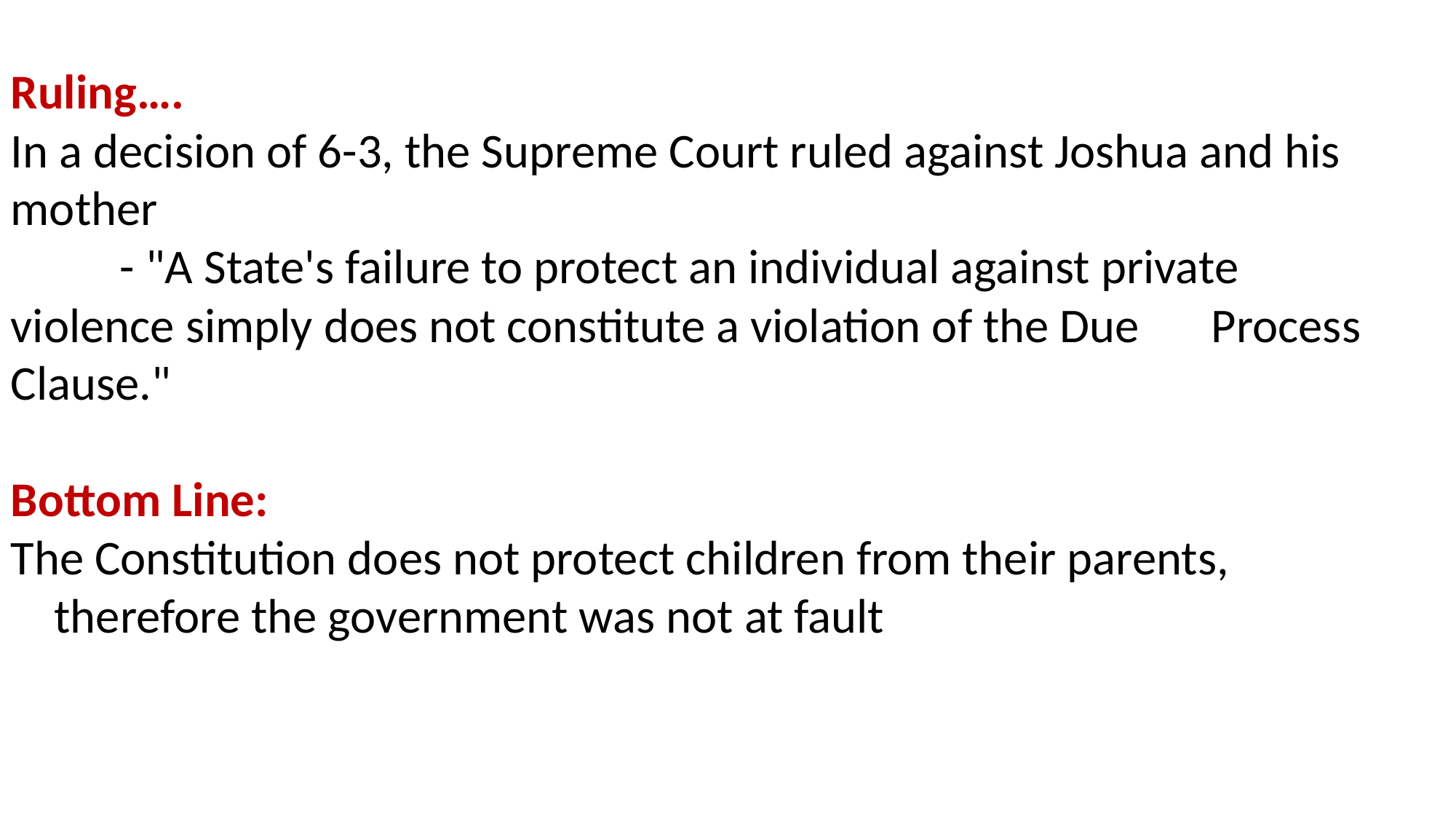

Ruling….
In a decision of 6-3, the Supreme Court ruled against Joshua and his
mother
	- "A State's failure to protect an individual against private 	violence simply does not constitute a violation of the Due 	Process Clause."

Bottom Line:
The Constitution does not protect children from their parents,
    therefore the government was not at fault